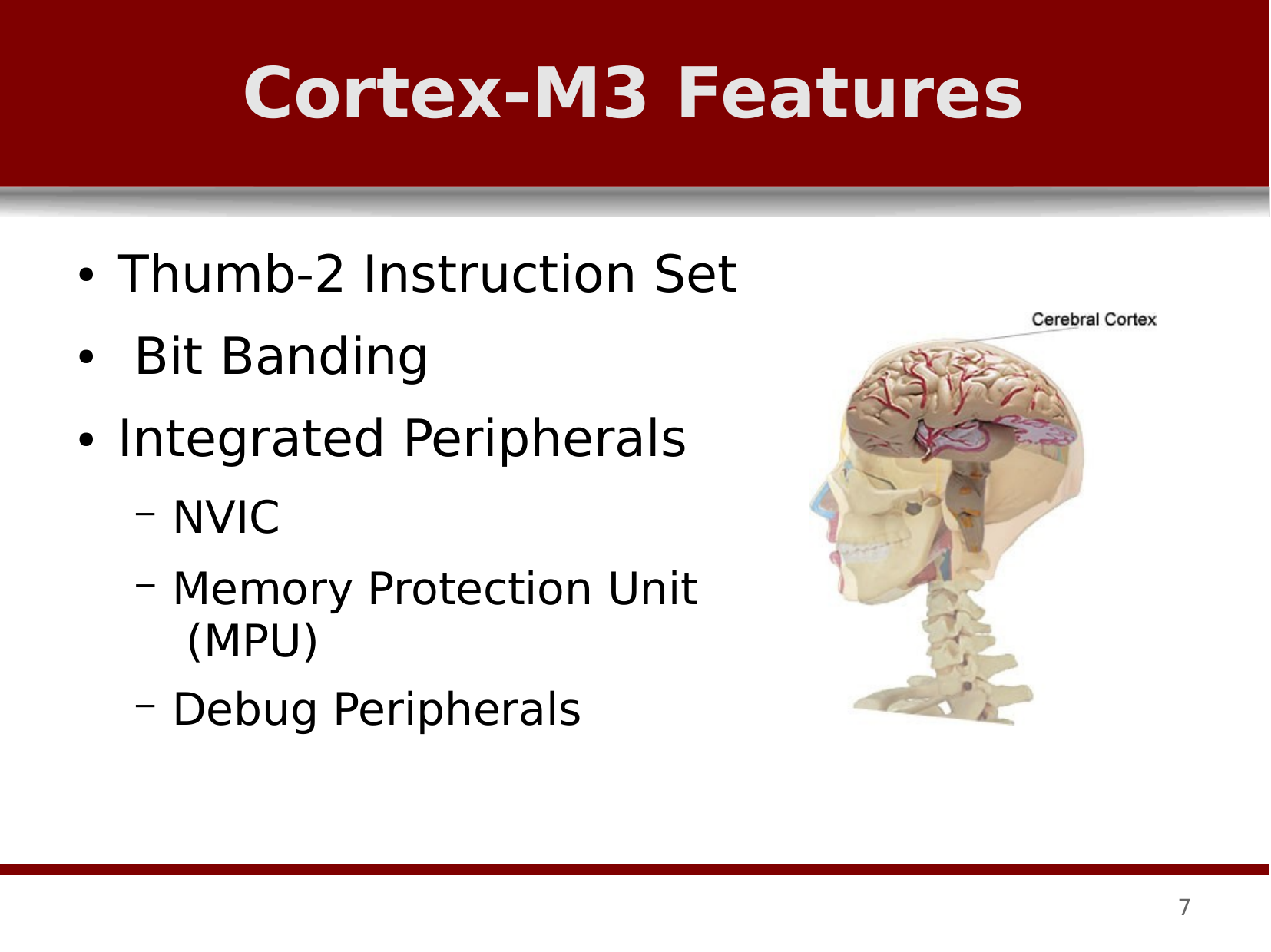

# Cortex-M3 Features
Thumb-2 Instruction Set  Bit Banding
Integrated Peripherals
NVIC
Memory Protection Unit  (MPU)
Debug Peripherals
●

●
●
7